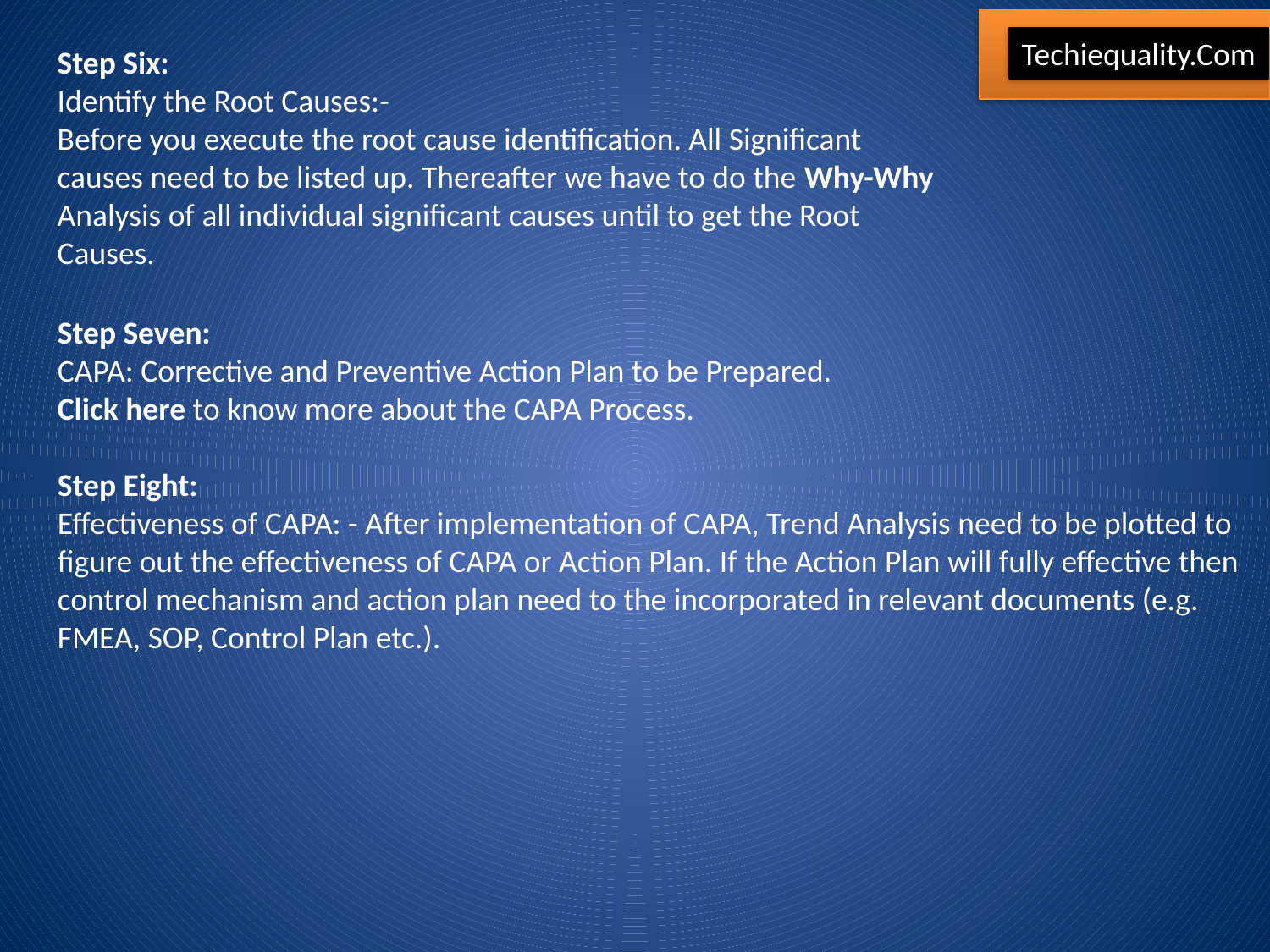

Techiequality.Com
Step Six:
Identify the Root Causes:-
Before you execute the root cause identification. All Significant causes need to be listed up. Thereafter we have to do the Why-Why Analysis of all individual significant causes until to get the Root Causes.
Step Seven:
CAPA: Corrective and Preventive Action Plan to be Prepared.
Click here to know more about the CAPA Process.

Step Eight:
Effectiveness of CAPA: - After implementation of CAPA, Trend Analysis need to be plotted to figure out the effectiveness of CAPA or Action Plan. If the Action Plan will fully effective then control mechanism and action plan need to the incorporated in relevant documents (e.g. FMEA, SOP, Control Plan etc.).